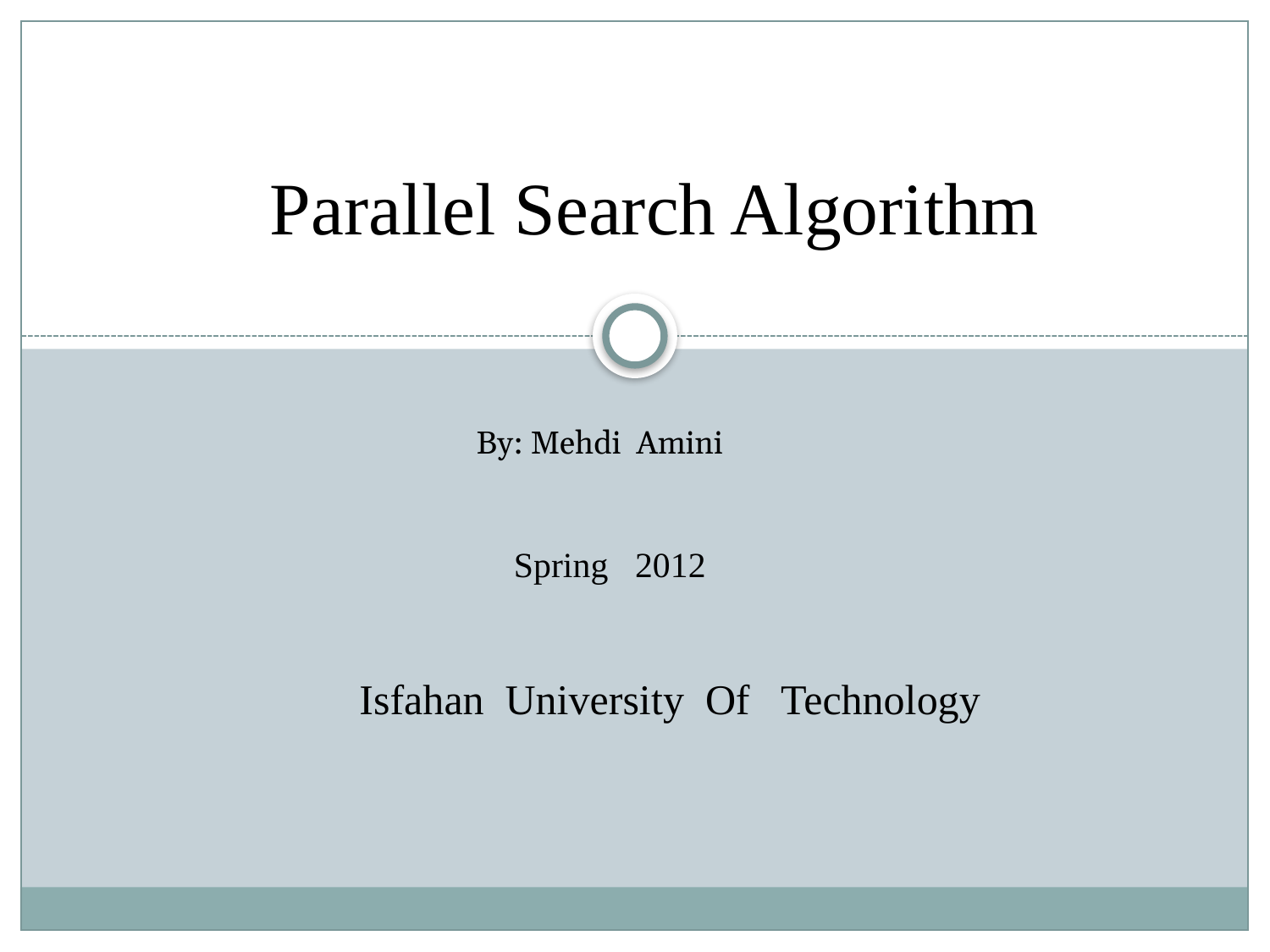

# Parallel Search Algorithm
By: Mehdi  Amini
Spring   2012
Isfahan  University  Of   Technology